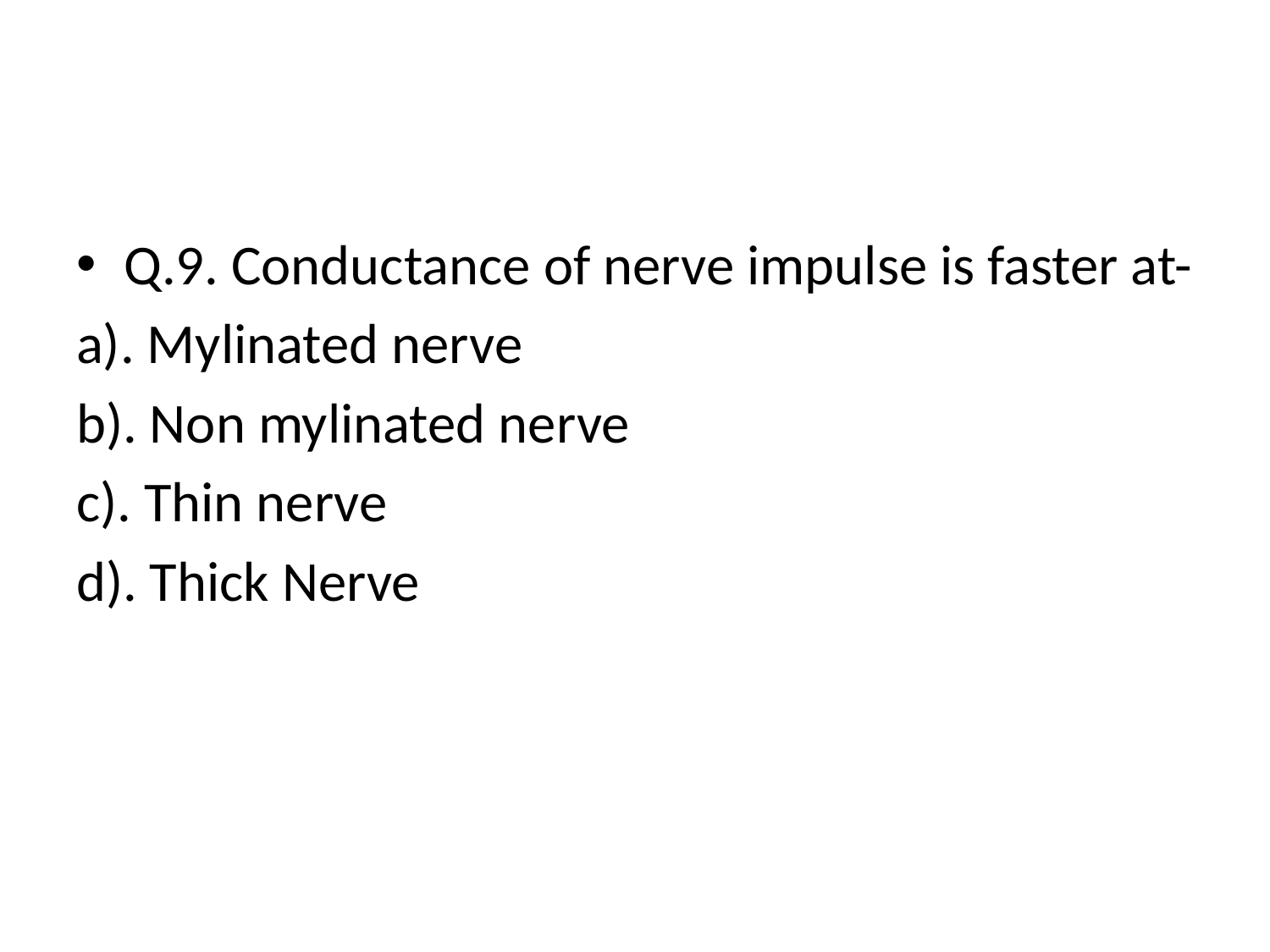

#
Q.9. Conductance of nerve impulse is faster at-
a). Mylinated nerve
b). Non mylinated nerve
c). Thin nerve
d). Thick Nerve